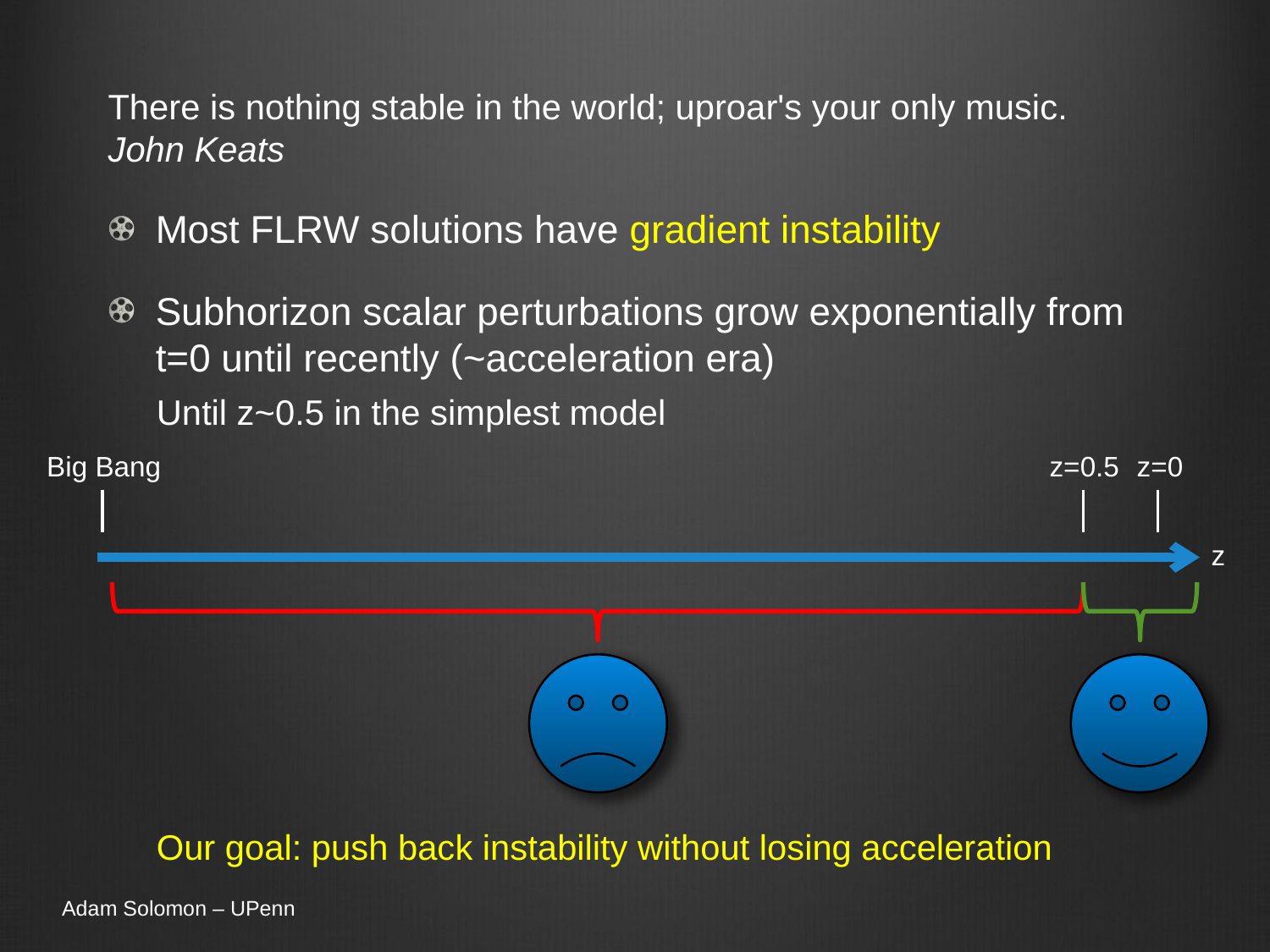

There is nothing stable in the world; uproar's your only music.
John Keats
Most FLRW solutions have gradient instability
Subhorizon scalar perturbations grow exponentially from t=0 until recently (~acceleration era)
Until z~0.5 in the simplest model
Our goal: push back instability without losing acceleration

Big Bang
z=0.5
z=0
z

Adam Solomon – UPenn